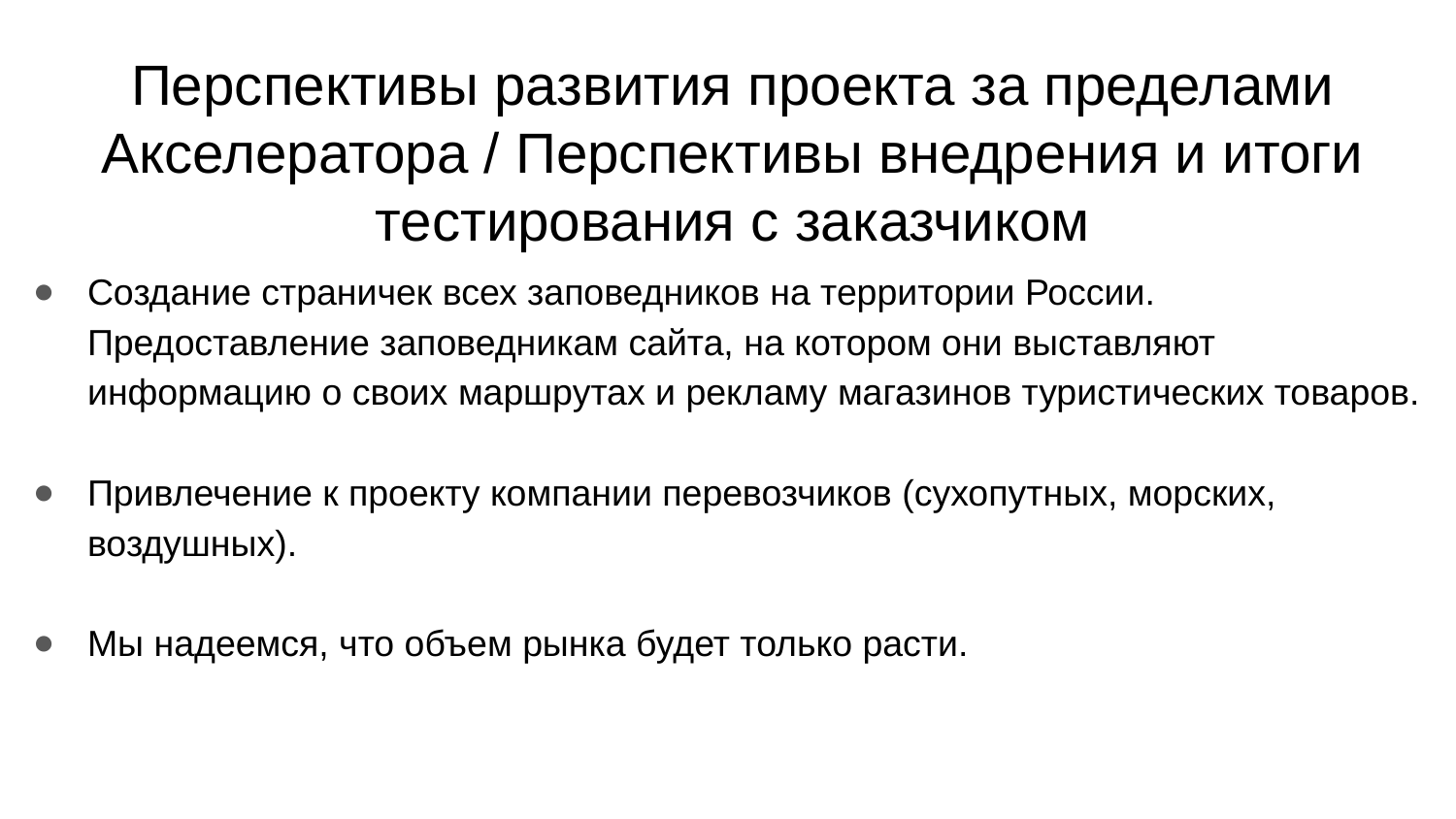

# Перспективы развития проекта за пределами Акселератора / Перспективы внедрения и итоги тестирования с заказчиком
Создание страничек всех заповедников на территории России. Предоставление заповедникам сайта, на котором они выставляют информацию о своих маршрутах и рекламу магазинов туристических товаров.

Привлечение к проекту компании перевозчиков (сухопутных, морских, воздушных).

Мы надеемся, что объем рынка будет только расти.